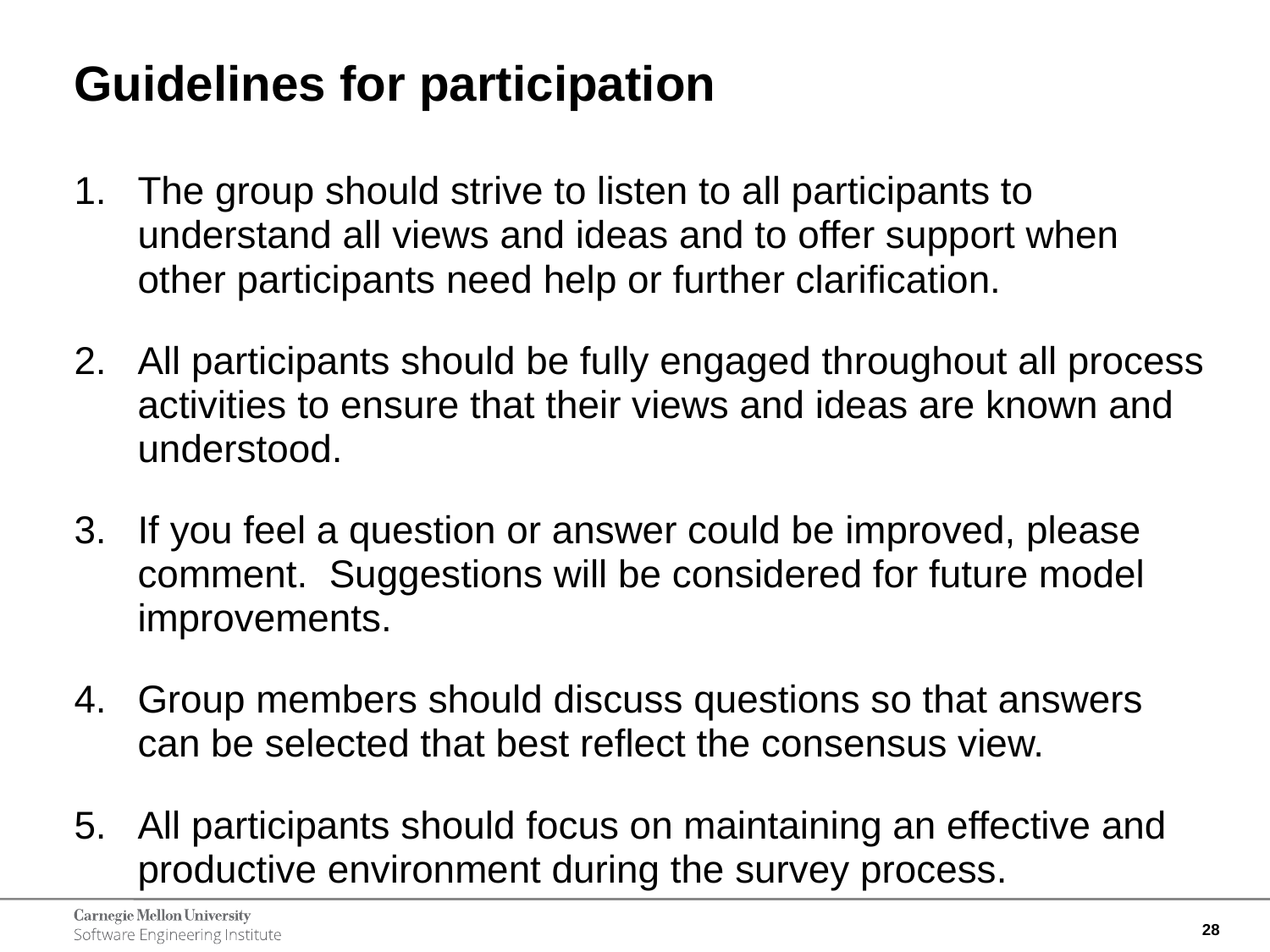

# Guidelines for participation
The group should strive to listen to all participants to understand all views and ideas and to offer support when other participants need help or further clarification.
All participants should be fully engaged throughout all process activities to ensure that their views and ideas are known and understood.
If you feel a question or answer could be improved, please comment.  Suggestions will be considered for future model improvements.
Group members should discuss questions so that answers can be selected that best reflect the consensus view.
All participants should focus on maintaining an effective and productive environment during the survey process.